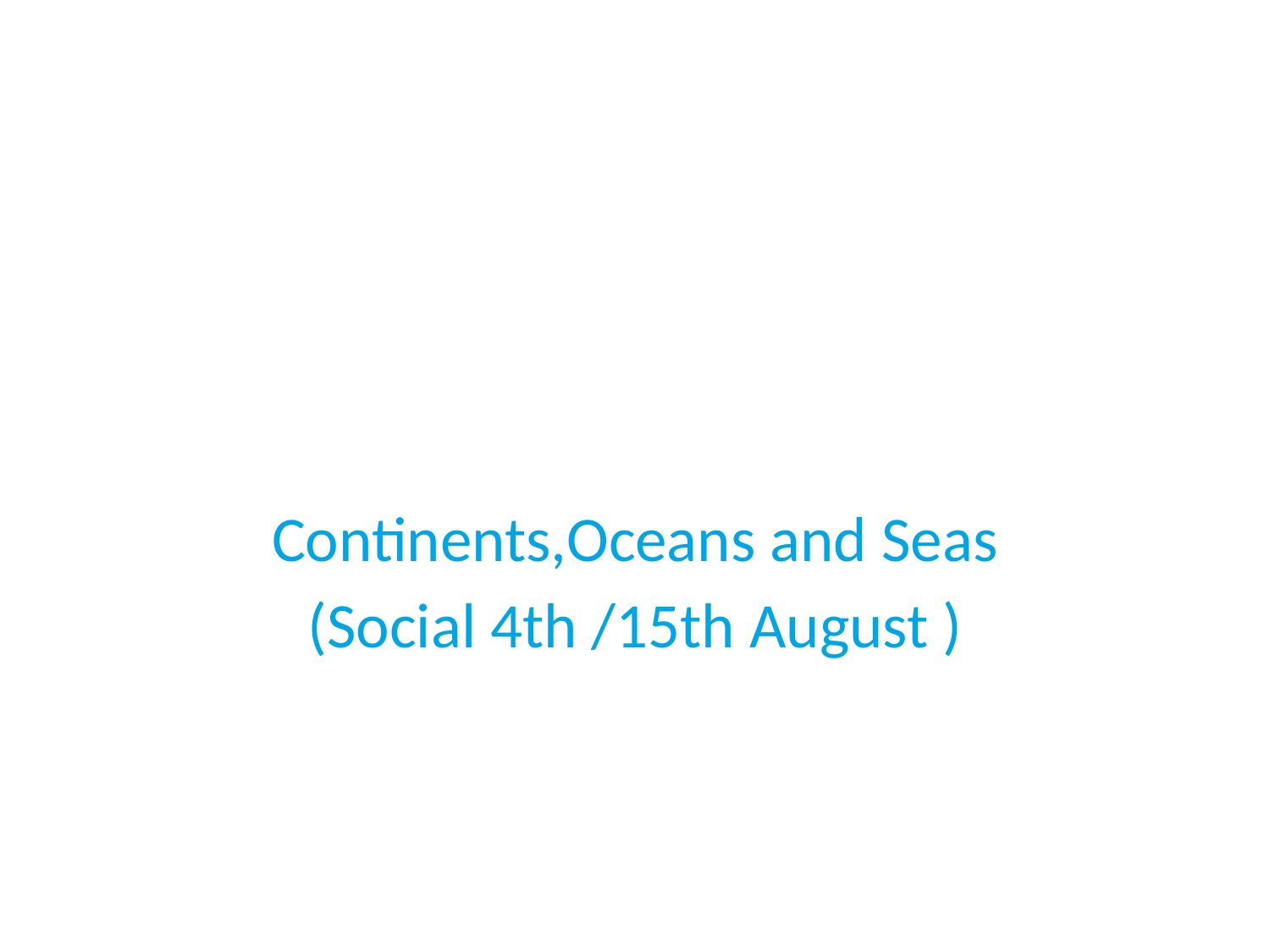

#
Continents,Oceans and Seas
(Social 4th /15th August )